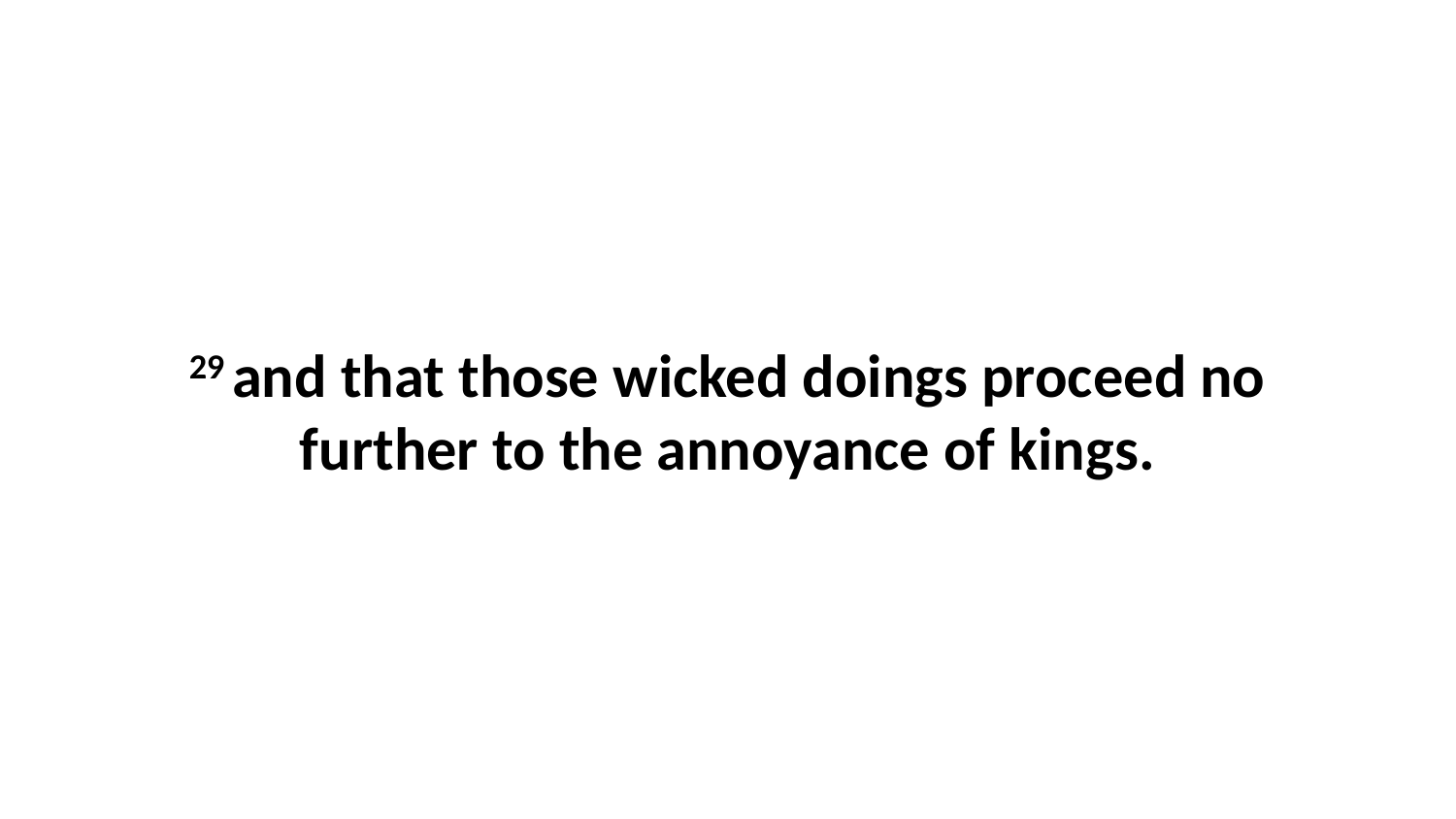

29 and that those wicked doings proceed no further to the annoyance of kings.